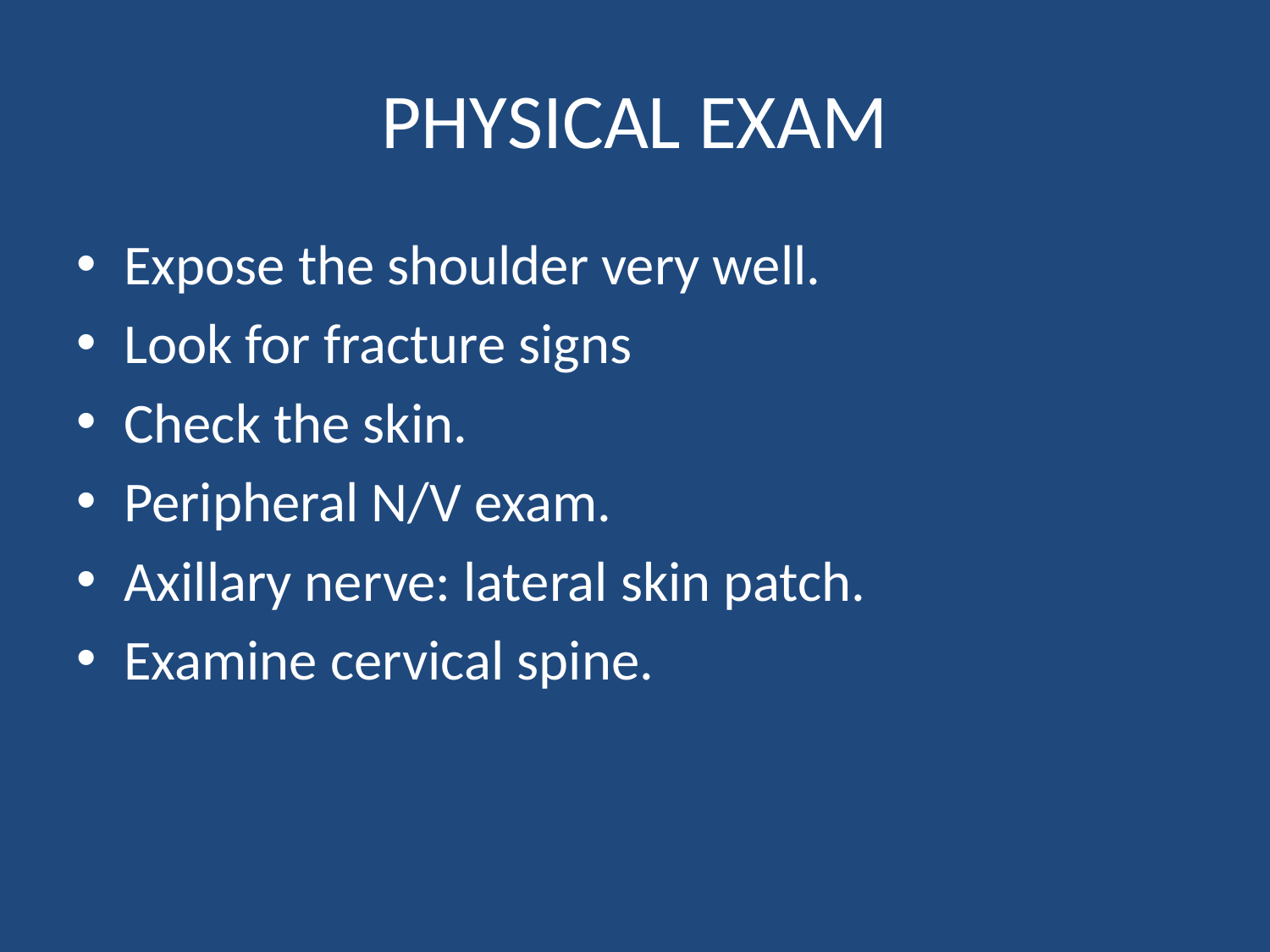

# PHYSICAL EXAM
Expose the shoulder very well.
Look for fracture signs
Check the skin.
Peripheral N/V exam.
Axillary nerve: lateral skin patch.
Examine cervical spine.